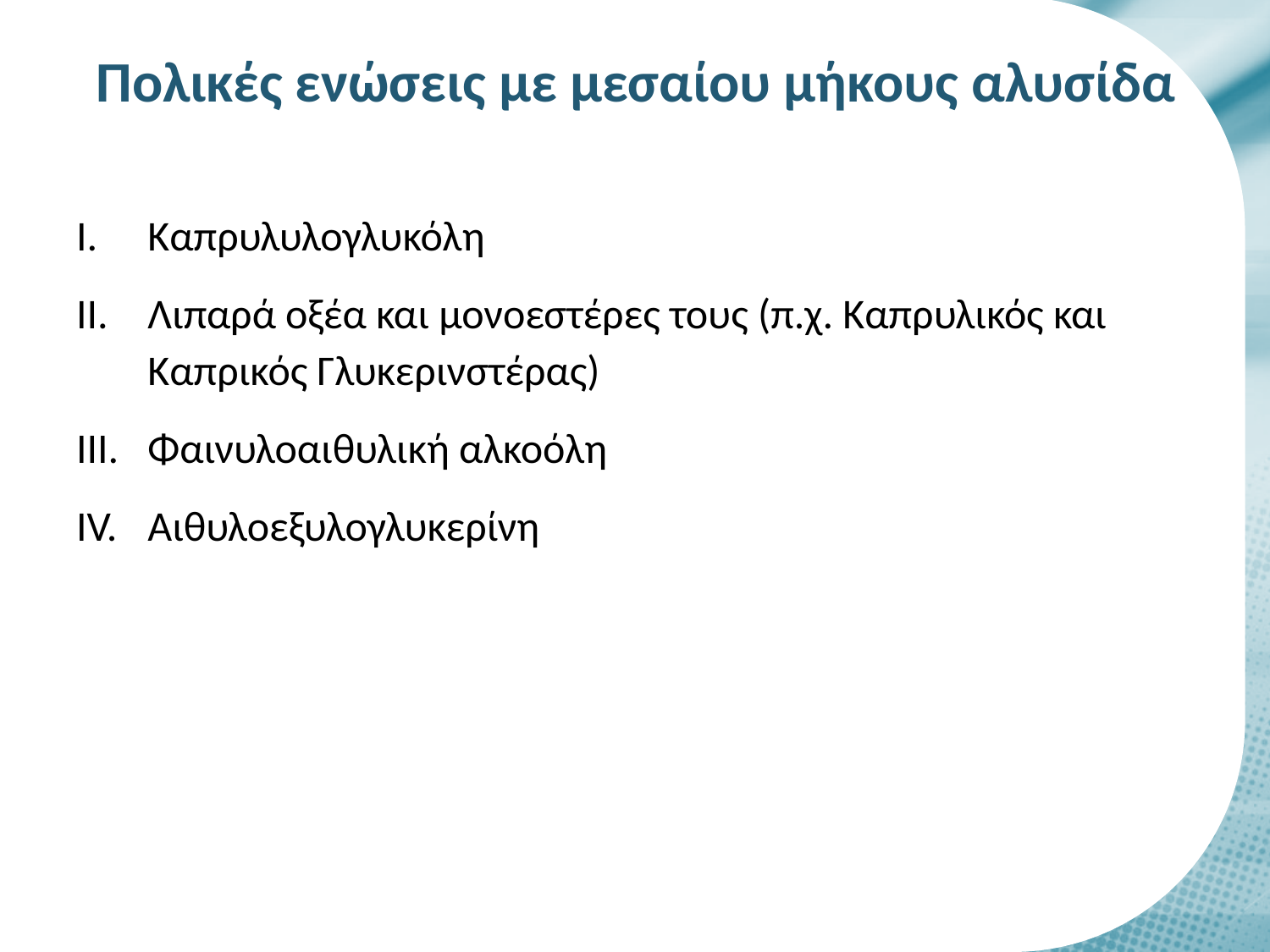

# Πολικές ενώσεις με μεσαίου μήκους αλυσίδα
Καπρυλυλογλυκόλη
Λιπαρά οξέα και μονοεστέρες τους (π.χ. Καπρυλικός και Καπρικός Γλυκερινστέρας)
Φαινυλοαιθυλική αλκοόλη
Αιθυλοεξυλογλυκερίνη